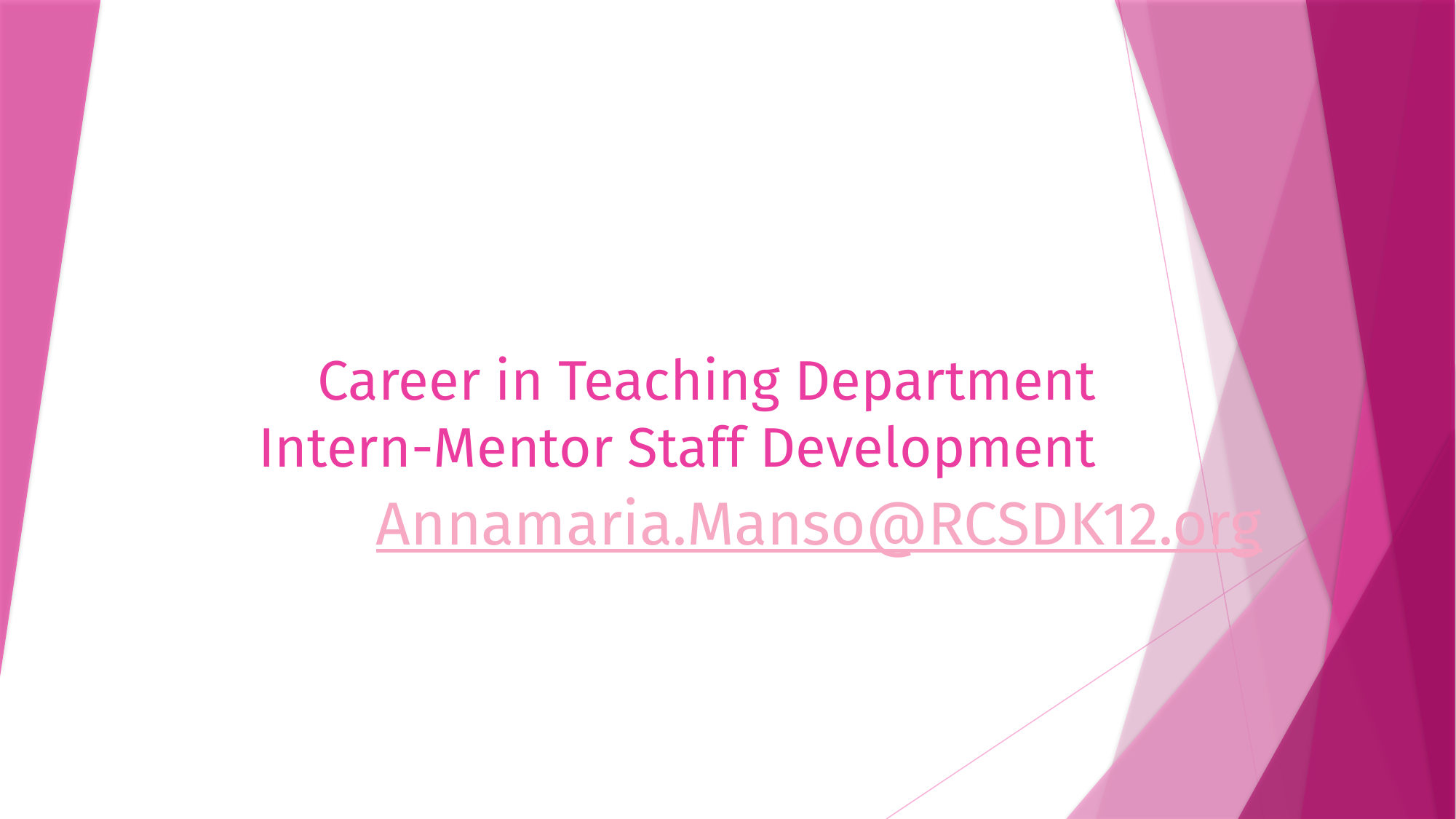

# Career in Teaching Department Intern-Mentor Staff Development
Annamaria.Manso@RCSDK12.org